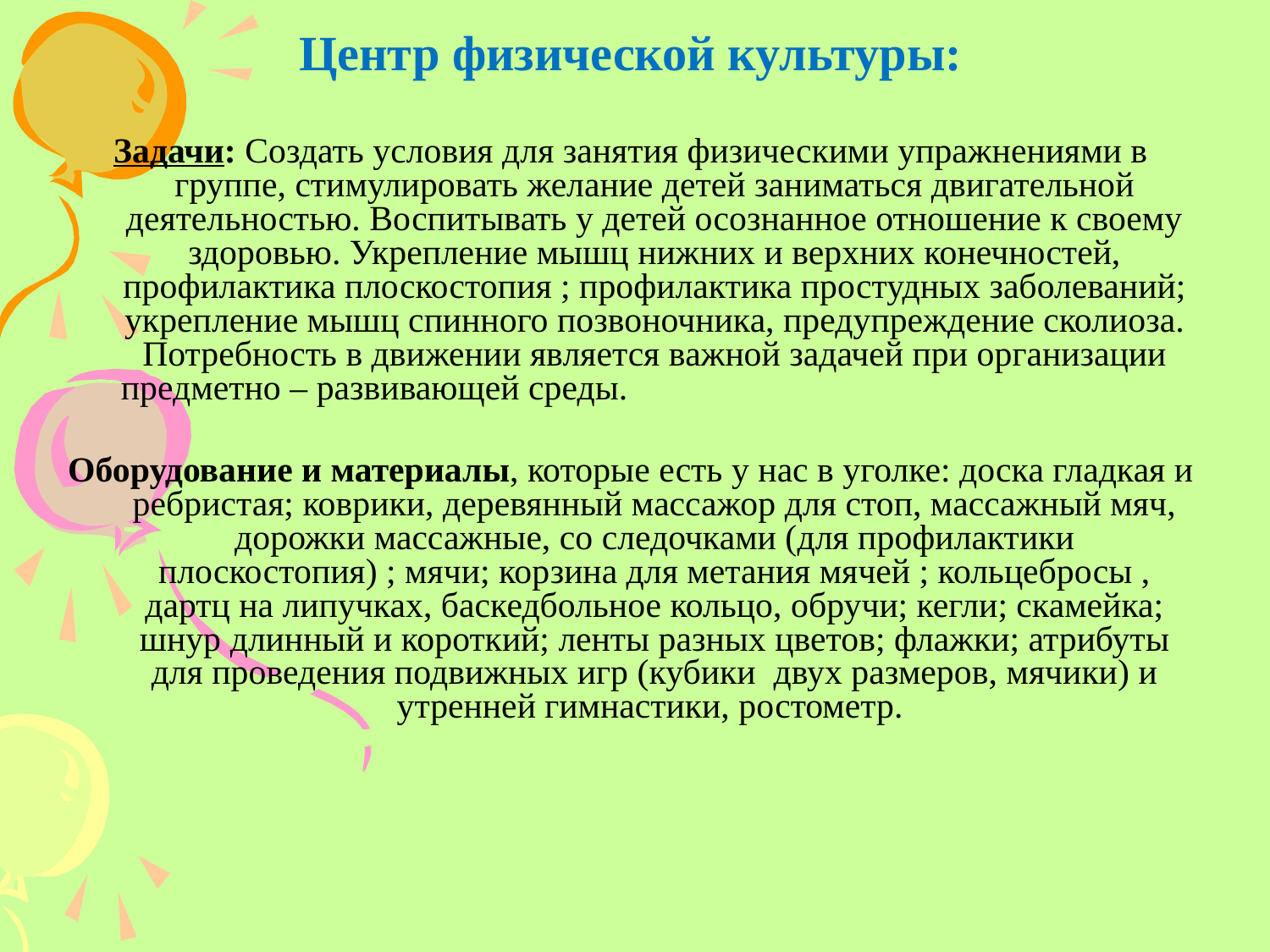

Центр физической культуры:

Задачи: Создать условия для занятия физическими упражнениями в группе, стимулировать желание детей заниматься двигательной деятельностью. Воспитывать у детей осознанное отношение к своему здоровью. Укрепление мышц нижних и верхних конечностей, профилактика плоскостопия ; профилактика простудных заболеваний; укрепление мышц спинного позвоночника, предупреждение сколиоза. Потребность в движении является важной задачей при организации предметно – развивающей среды.

Оборудование и материалы, которые есть у нас в уголке: доска гладкая и ребристая; коврики, деревянный массажор для стоп, массажный мяч, дорожки массажные, со следочками (для профилактики плоскостопия) ; мячи; корзина для метания мячей ; кольцебросы , дартц на липучках, баскедбольное кольцо, обручи; кегли; скамейка; шнур длинный и короткий; ленты разных цветов; флажки; атрибуты для проведения подвижных игр (кубики  двух размеров, мячики) и утренней гимнастики, ростометр.